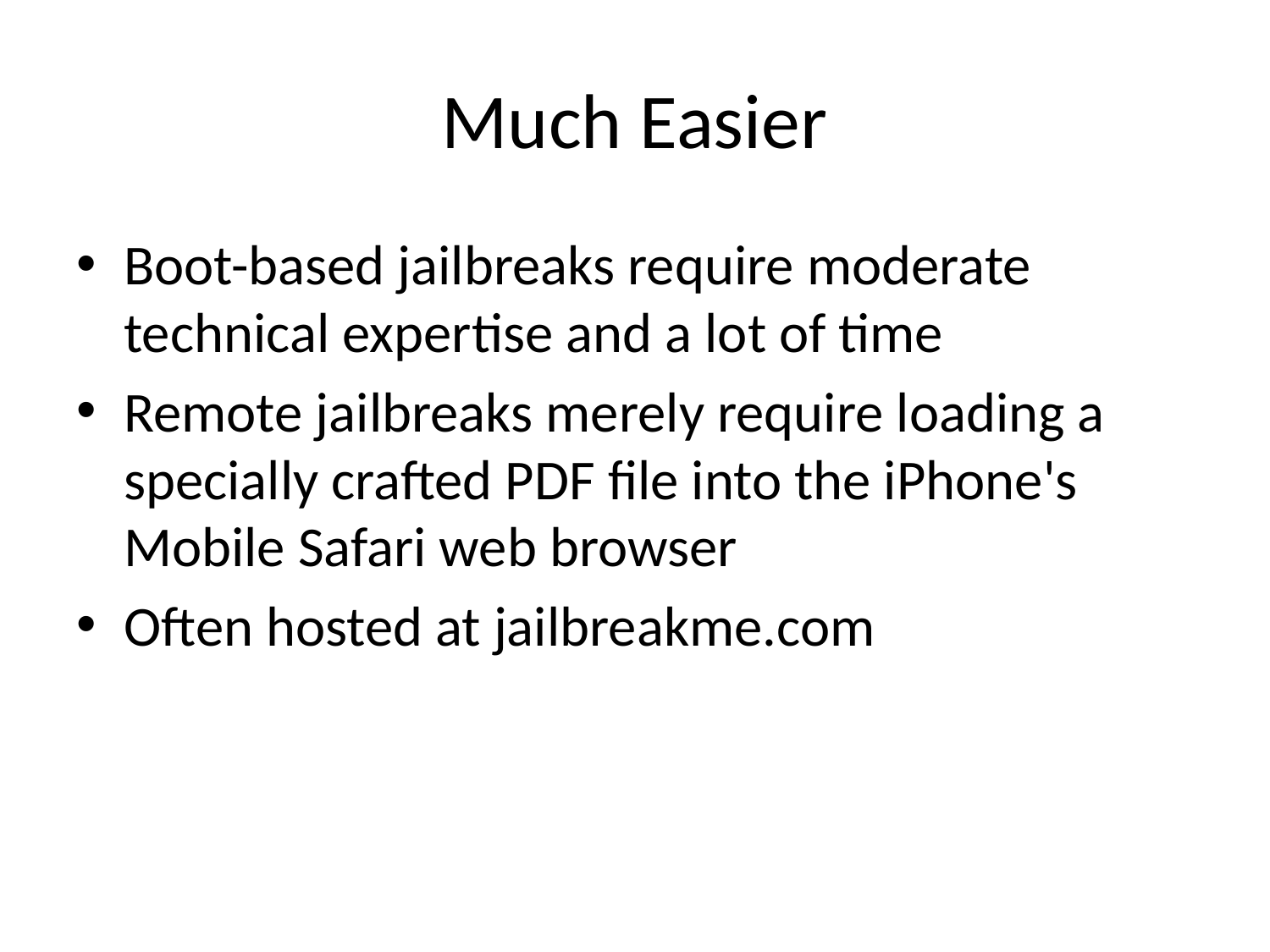

# Much Easier
Boot-based jailbreaks require moderate technical expertise and a lot of time
Remote jailbreaks merely require loading a specially crafted PDF file into the iPhone's Mobile Safari web browser
Often hosted at jailbreakme.com